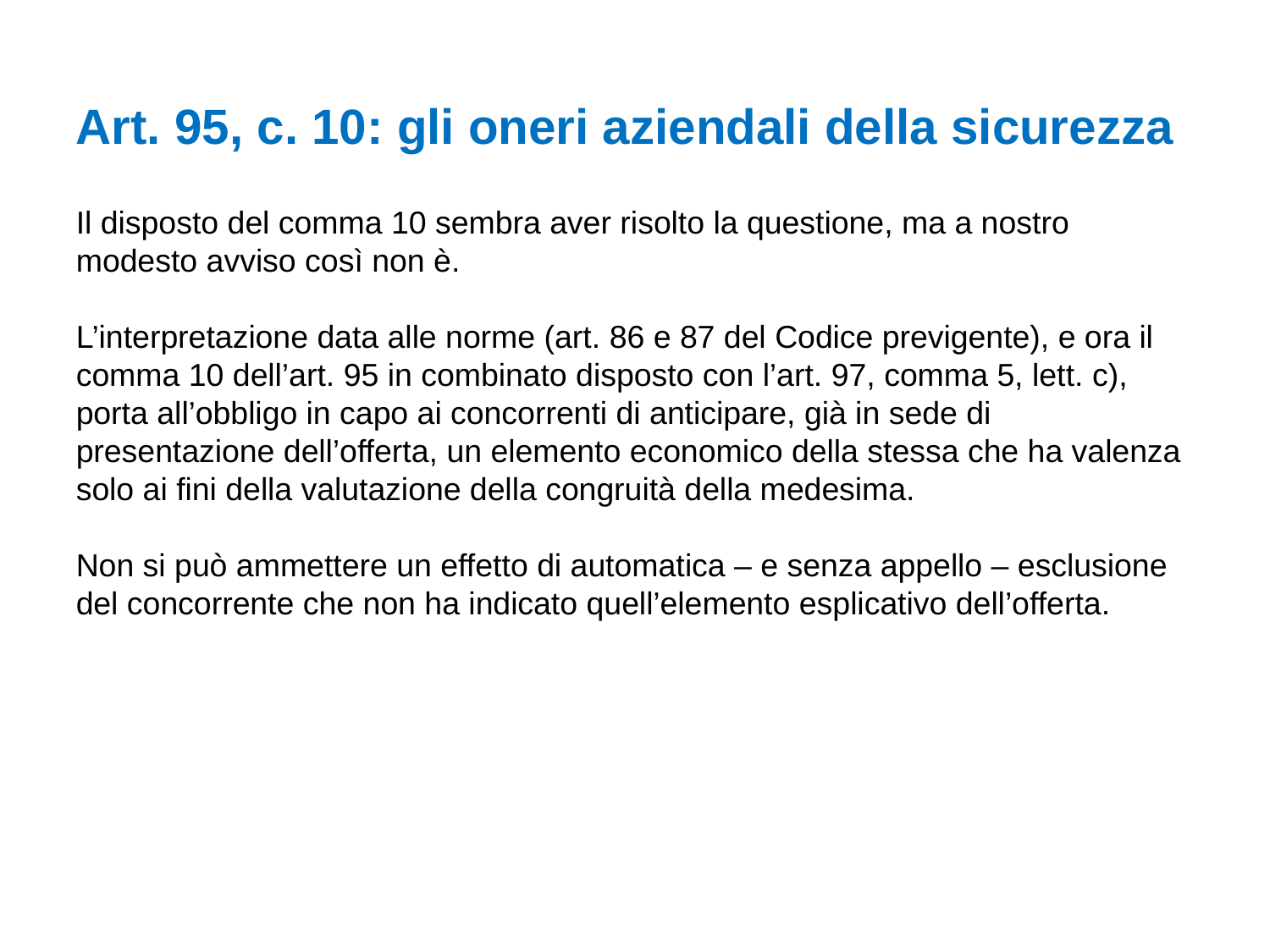

Art. 95, c. 10: gli oneri aziendali della sicurezza
Il disposto del comma 10 sembra aver risolto la questione, ma a nostro modesto avviso così non è.

L’interpretazione data alle norme (art. 86 e 87 del Codice previgente), e ora il comma 10 dell’art. 95 in combinato disposto con l’art. 97, comma 5, lett. c), porta all’obbligo in capo ai concorrenti di anticipare, già in sede di presentazione dell’offerta, un elemento economico della stessa che ha valenza solo ai fini della valutazione della congruità della medesima.

Non si può ammettere un effetto di automatica – e senza appello – esclusione del concorrente che non ha indicato quell’elemento esplicativo dell’offerta.